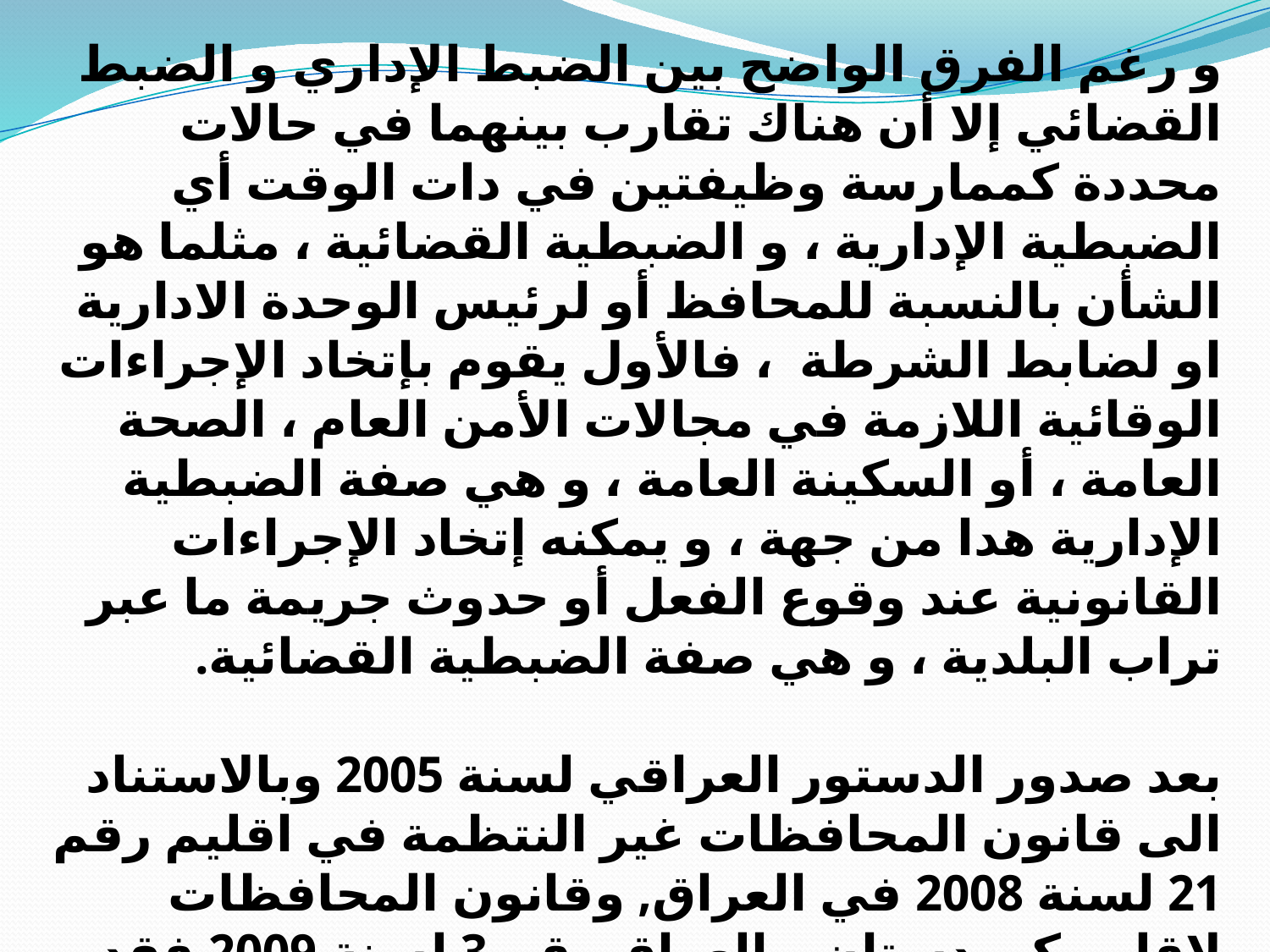

و رغم الفرق الواضح بين الضبط الإداري و الضبط القضائي إلا أن هناك تقارب بينهما في حالات محددة كممارسة وظيفتين في دات الوقت أي الضبطية الإدارية ، و الضبطية القضائية ، مثلما هو الشأن بالنسبة للمحافظ أو لرئيس الوحدة الادارية او لضابط الشرطة  ، فالأول يقوم بإتخاد الإجراءات الوقائية اللازمة في مجالات الأمن العام ، الصحة العامة ، أو السكينة العامة ، و هي صفة الضبطية الإدارية هدا من جهة ، و يمكنه إتخاد الإجراءات القانونية عند وقوع الفعل أو حدوث جريمة ما عبر تراب البلدية ، و هي صفة الضبطية القضائية.
بعد صدور الدستور العراقي لسنة 2005 وبالاستناد الى قانون المحافظات غير النتظمة في اقليم رقم 21 لسنة 2008 في العراق, وقانون المحافظات لاقليم كوردستان – العراق رقم 3 لسنة 2009 فقد الغيت فكرة وجود اية صلاحيات ضبطية – قضائية لرؤساء الوحدات الادارية . وحسنا ما فعل المشرع .